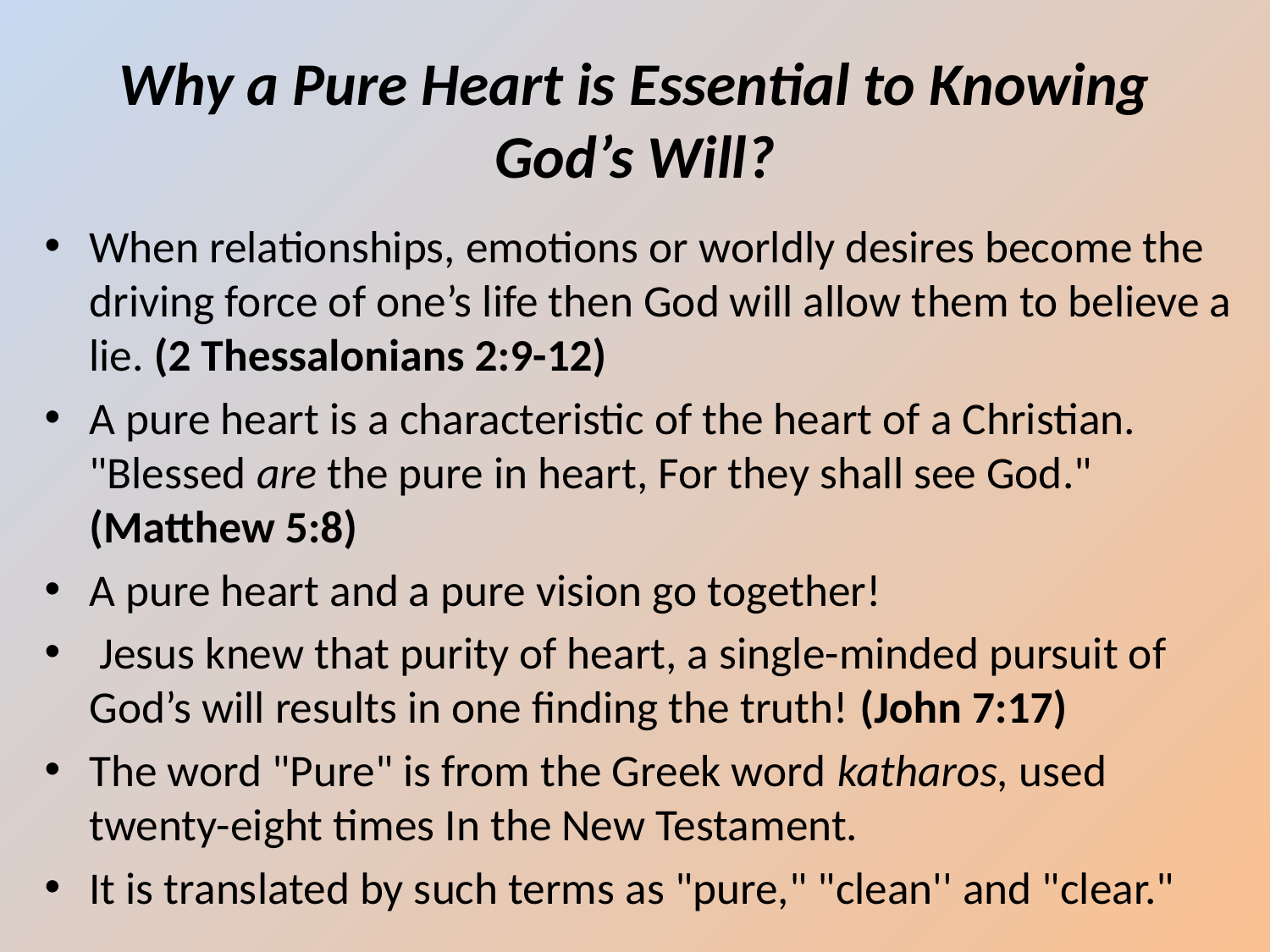

# Why a Pure Heart is Essential to Knowing God’s Will?
When relationships, emotions or worldly desires become the driving force of one’s life then God will allow them to believe a lie. (2 Thessalonians 2:9-12)
A pure heart is a characteristic of the heart of a Christian. "Blessed are the pure in heart, For they shall see God." (Matthew 5:8)
A pure heart and a pure vision go together!
 Jesus knew that purity of heart, a single-minded pursuit of God’s will results in one finding the truth! (John 7:17)
The word "Pure" is from the Greek word katharos, used twenty-eight times In the New Testament.
It is translated by such terms as "pure," "clean'' and "clear."